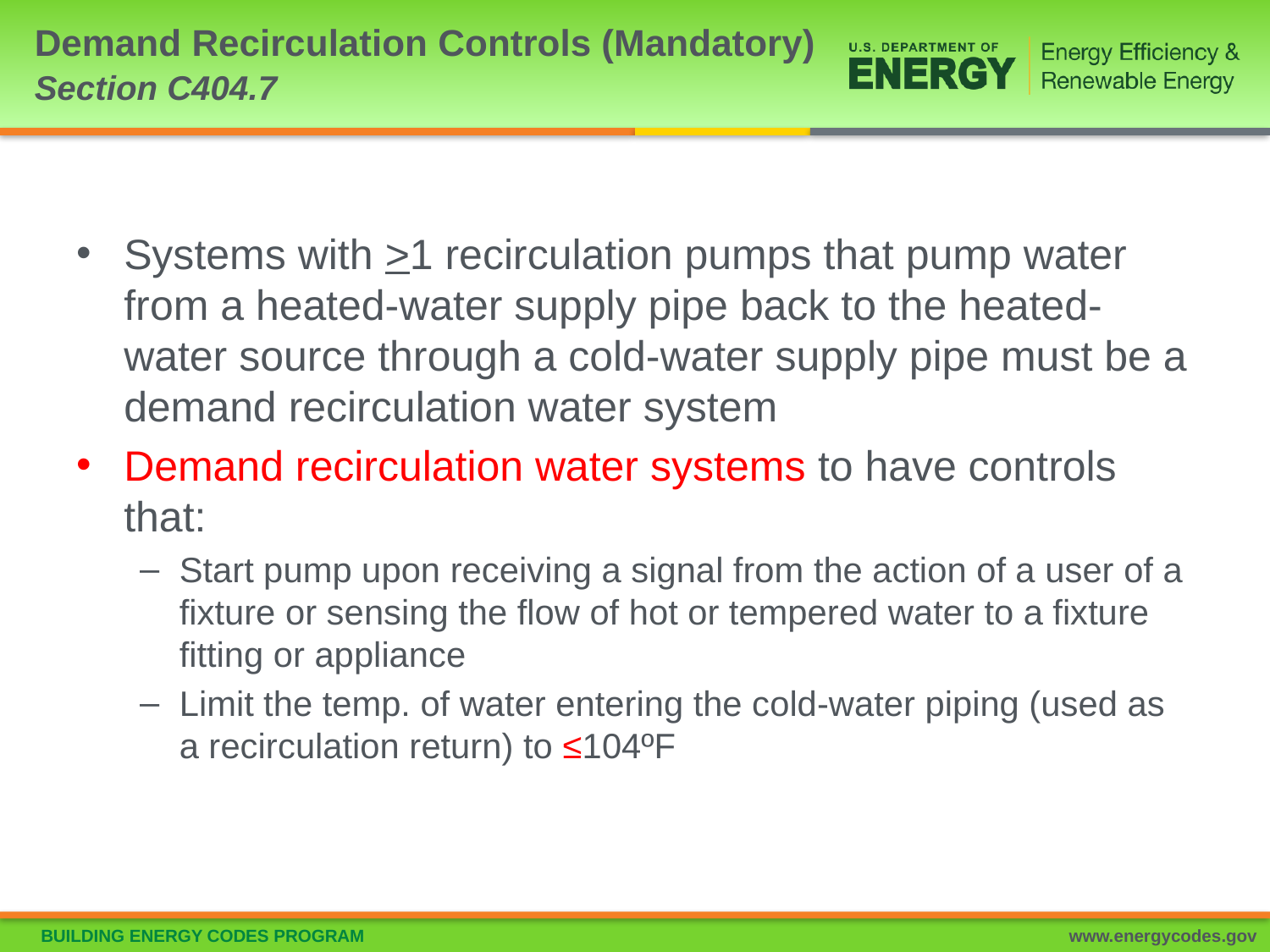

# Demand Recirculation Controls (Mandatory) Section C404.7
Systems with >1 recirculation pumps that pump water from a heated-water supply pipe back to the heated-water source through a cold-water supply pipe must be a demand recirculation water system
Demand recirculation water systems to have controls that:
Start pump upon receiving a signal from the action of a user of a fixture or sensing the flow of hot or tempered water to a fixture fitting or appliance
Limit the temp. of water entering the cold-water piping (used as a recirculation return) to ≤104ºF